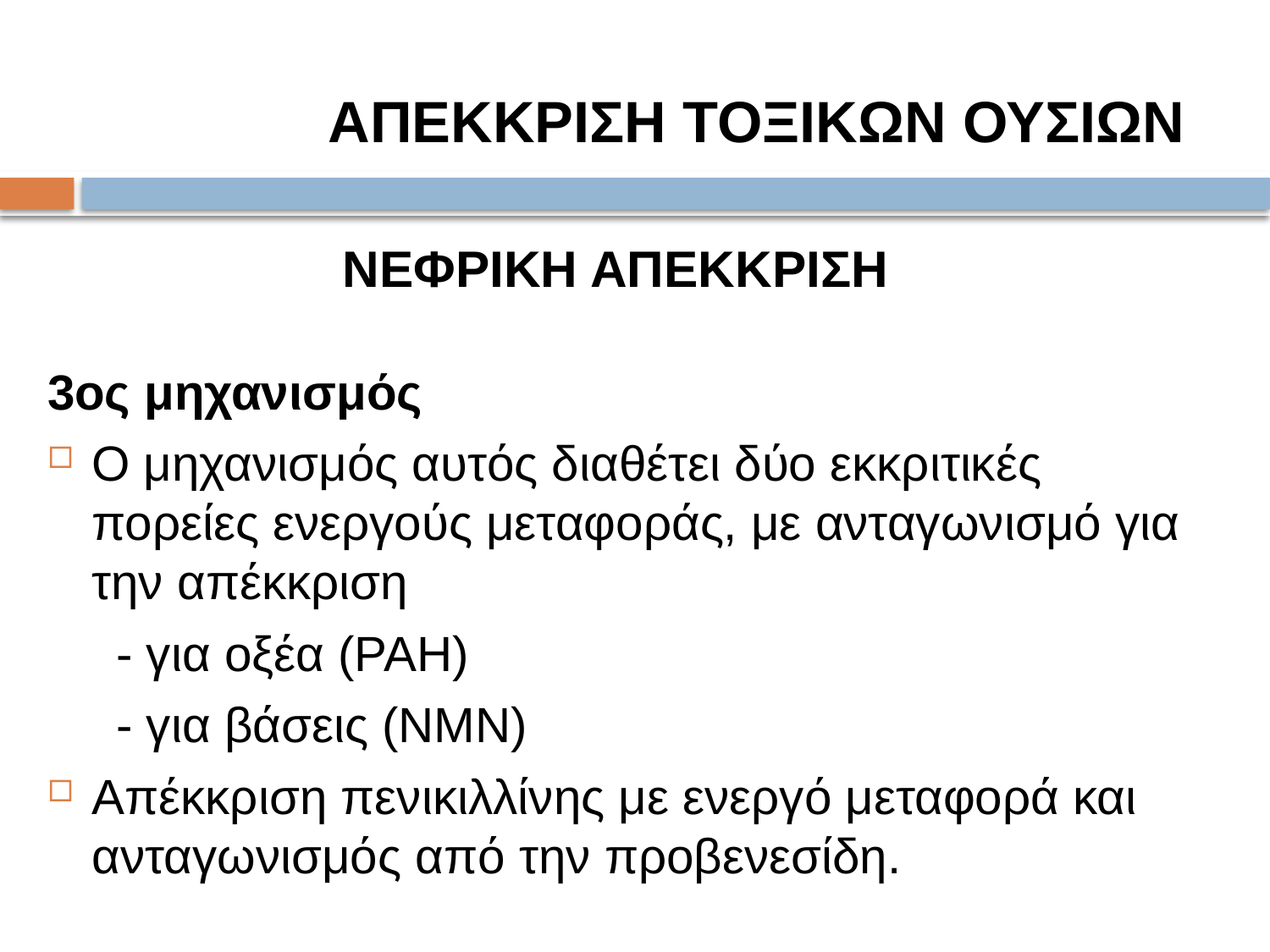

# ΑΠΕΚΚΡΙΣΗ ΤΟΞΙΚΩΝ ΟΥΣΙΩΝ
ΝΕΦΡΙΚΗ ΑΠΕΚΚΡΙΣΗ

3ος μηχανισμός
Ο μηχανισμός αυτός διαθέτει δύο εκκριτικές πορείες ενεργούς μεταφοράς, με ανταγωνισμό για την απέκκριση
     - για οξέα (ΡΑΗ)
     - για βάσεις (ΝΜΝ)
Απέκκριση πενικιλλίνης με ενεργό μεταφορά και ανταγωνισμός από την προβενεσίδη.